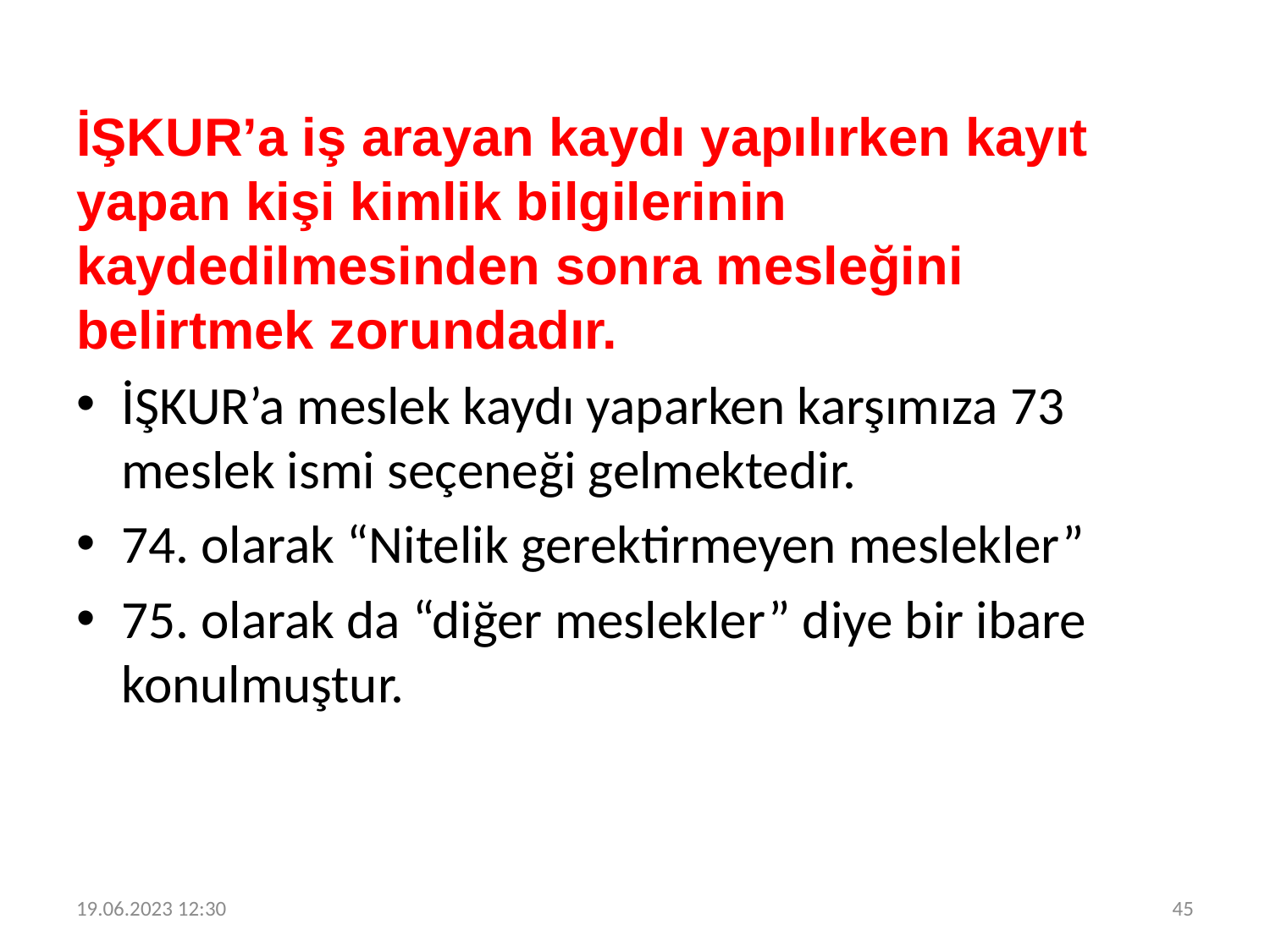

#
İŞKUR’a iş arayan kaydı yapılırken kayıt yapan kişi kimlik bilgilerinin kaydedilmesinden sonra mesleğini belirtmek zorundadır.
İŞKUR’a meslek kaydı yaparken karşımıza 73 meslek ismi seçeneği gelmektedir.
74. olarak “Nitelik gerektirmeyen meslekler”
75. olarak da “diğer meslekler” diye bir ibare konulmuştur.

19.06.2023 12:30
45